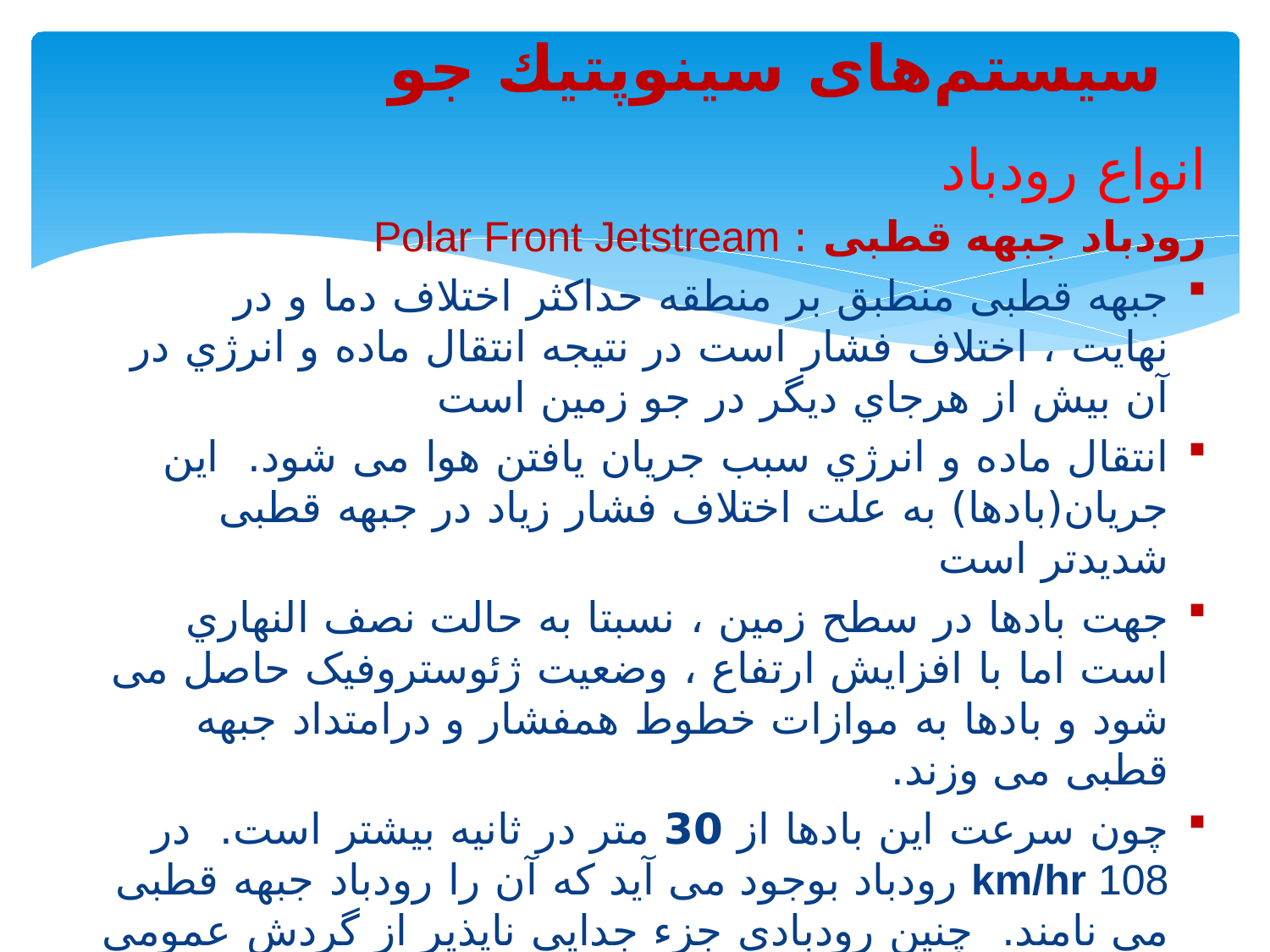

سیستم‌های سینوپتیك جو
انواع رودباد
رودباد جبهه قطبی : Polar Front Jetstream
جبهه قطبی منطبق بر منطقه حداکثر اختلاف دما و در نهایت ، اختلاف فشار است در نتیجه انتقال ماده و انرژي در آن بیش از هرجاي دیگر در جو زمین است
انتقال ماده و انرژي سبب جریان یافتن هوا می شود.  این جریان(بادها) به علت اختلاف فشار زیاد در جبهه قطبی شدیدتر است
جهت بادها در سطح زمین ، نسبتا به حالت نصف النهاري است اما با افزایش ارتفاع ، وضعیت ژئوستروفیک حاصل می شود و بادها به موازات خطوط همفشار و درامتداد جبهه قطبی می وزند.
چون سرعت این بادها از 30 متر در ثانیه بیشتر است.  در km/hr 108 رودباد بوجود می آید که آن را رودباد جبهه قطبی می نامند.  چنین رودبادي جزء جدایی ناپذیر از گردش عمومی جو در منطقه برون حاره به شمار می رود.